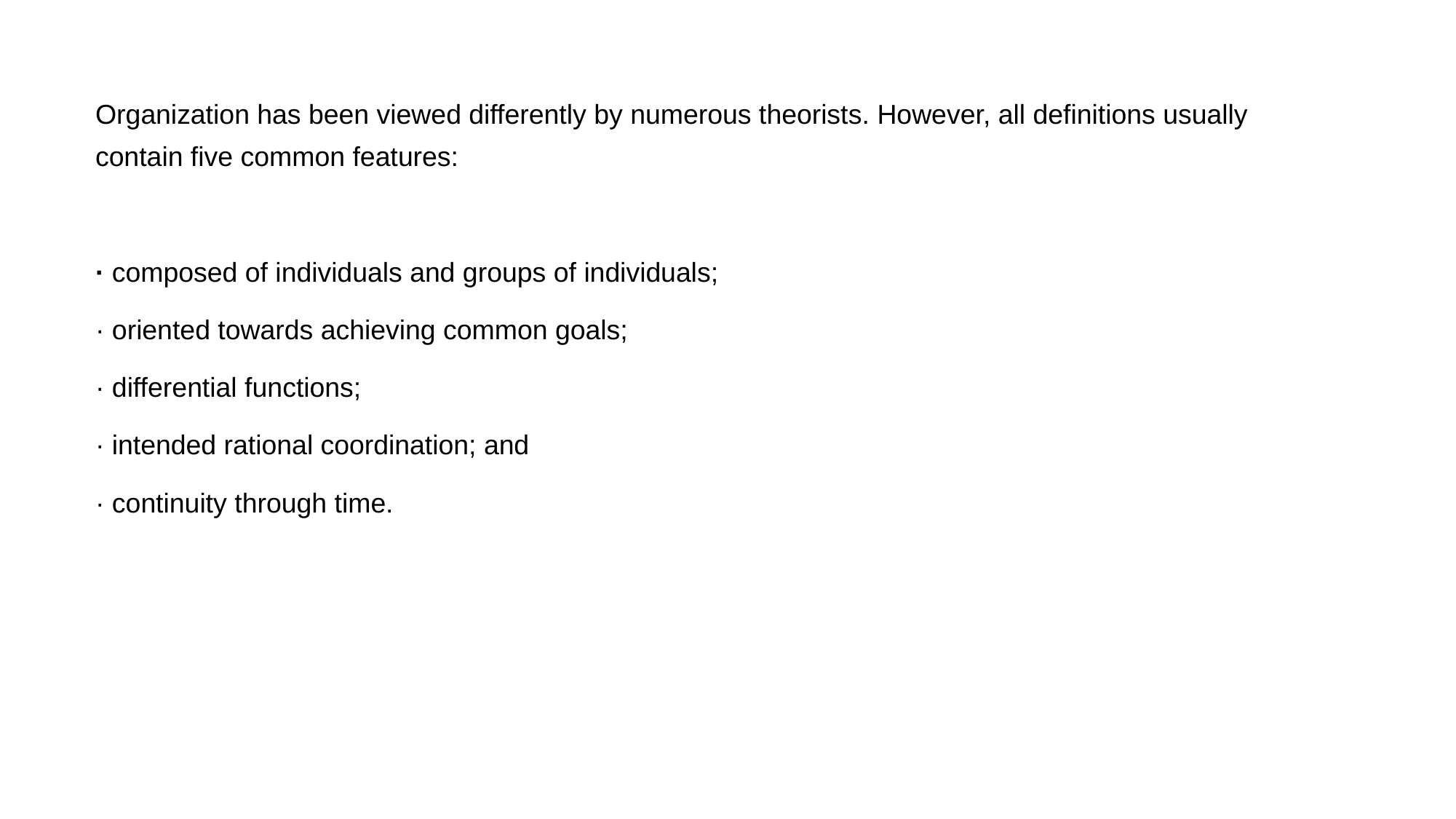

Organization has been viewed differently by numerous theorists. However, all definitions usually contain five common features:

· composed of individuals and groups of individuals;
· oriented towards achieving common goals;
· differential functions;
· intended rational coordination; and
· continuity through time.